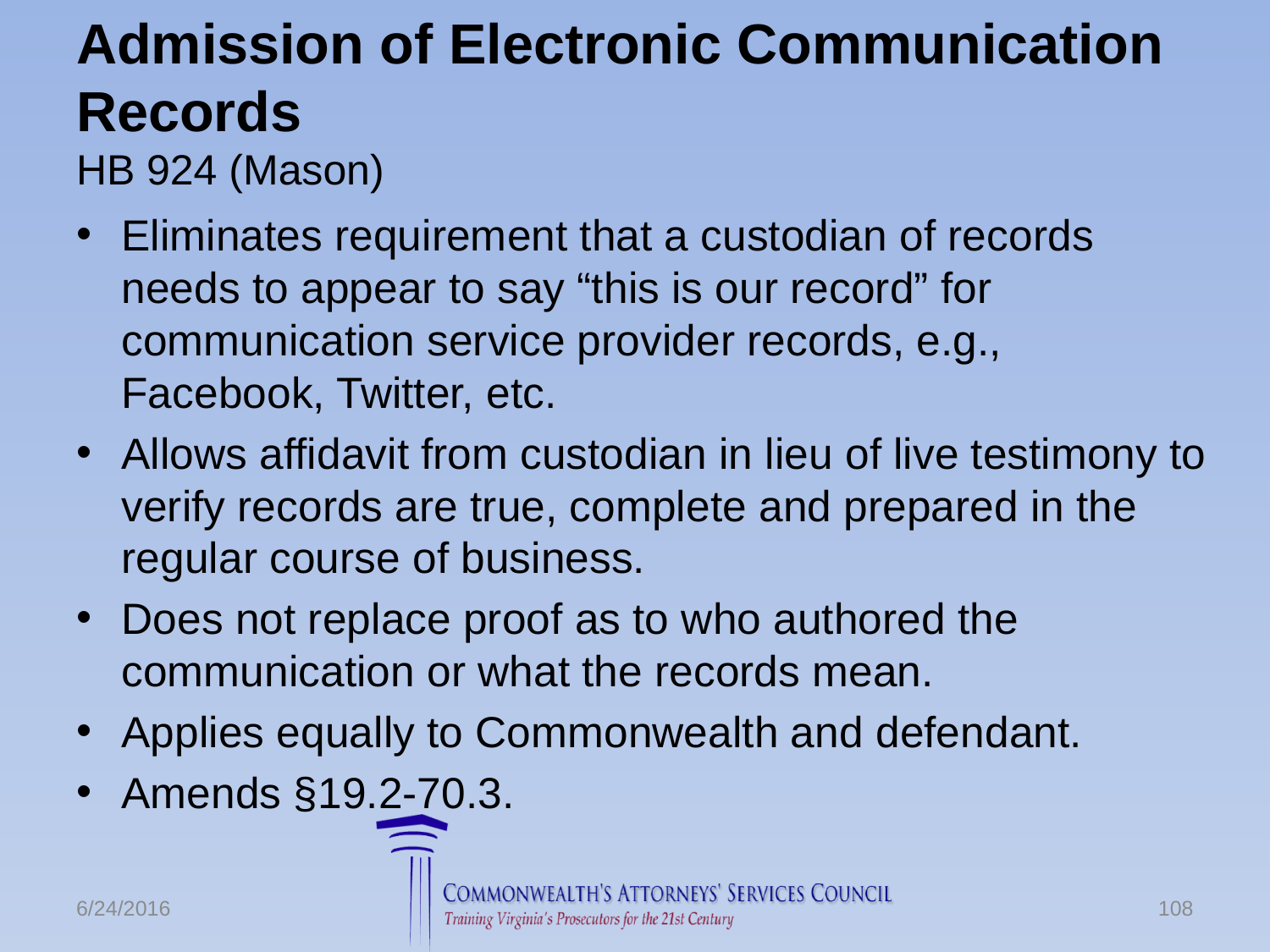

# Admission of Electronic Communication Records HB 924 (Mason)
Eliminates requirement that a custodian of records needs to appear to say “this is our record” for communication service provider records, e.g., Facebook, Twitter, etc.
Allows affidavit from custodian in lieu of live testimony to verify records are true, complete and prepared in the regular course of business.
Does not replace proof as to who authored the communication or what the records mean.
Applies equally to Commonwealth and defendant.
Amends §19.2-70.3.
6/24/2016
108